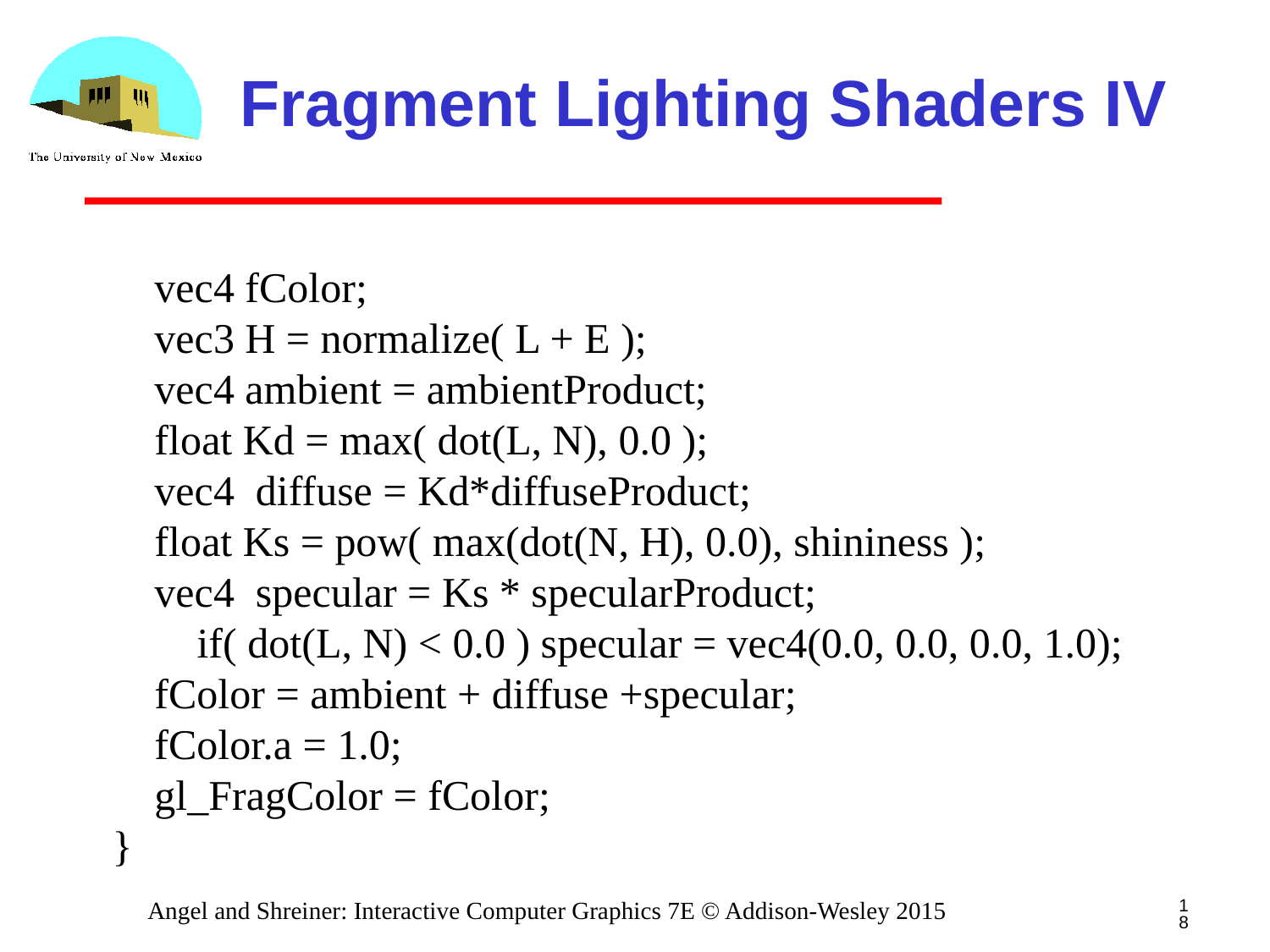

# Fragment Lighting Shaders IV
    vec4 fColor;
    vec3 H = normalize( L + E );
    vec4 ambient = ambientProduct;
    float Kd = max( dot(L, N), 0.0 );
    vec4  diffuse = Kd*diffuseProduct;
    float Ks = pow( max(dot(N, H), 0.0), shininess );
    vec4  specular = Ks * specularProduct;
        if( dot(L, N) < 0.0 ) specular = vec4(0.0, 0.0, 0.0, 1.0);
    fColor = ambient + diffuse +specular;
    fColor.a = 1.0;
    gl_FragColor = fColor;
}
18
Angel and Shreiner: Interactive Computer Graphics 7E © Addison-Wesley 2015